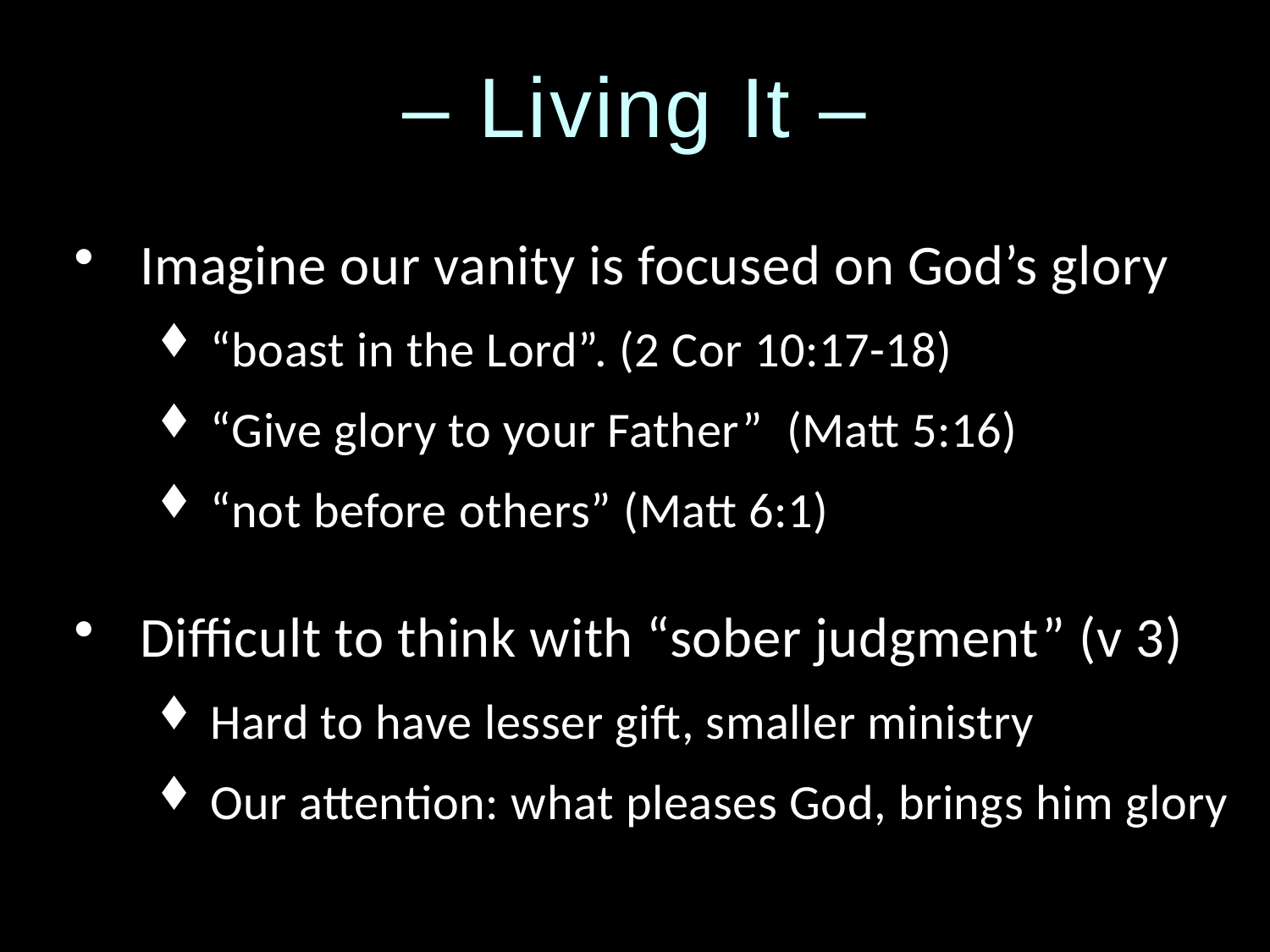

# – Living It –
Imagine our vanity is focused on God’s glory
“boast in the Lord”. (2 Cor 10:17-18)
“Give glory to your Father”  (Matt 5:16)
“not before others” (Matt 6:1)
Difficult to think with “sober judgment” (v 3)
Hard to have lesser gift, smaller ministry
Our attention: what pleases God, brings him glory